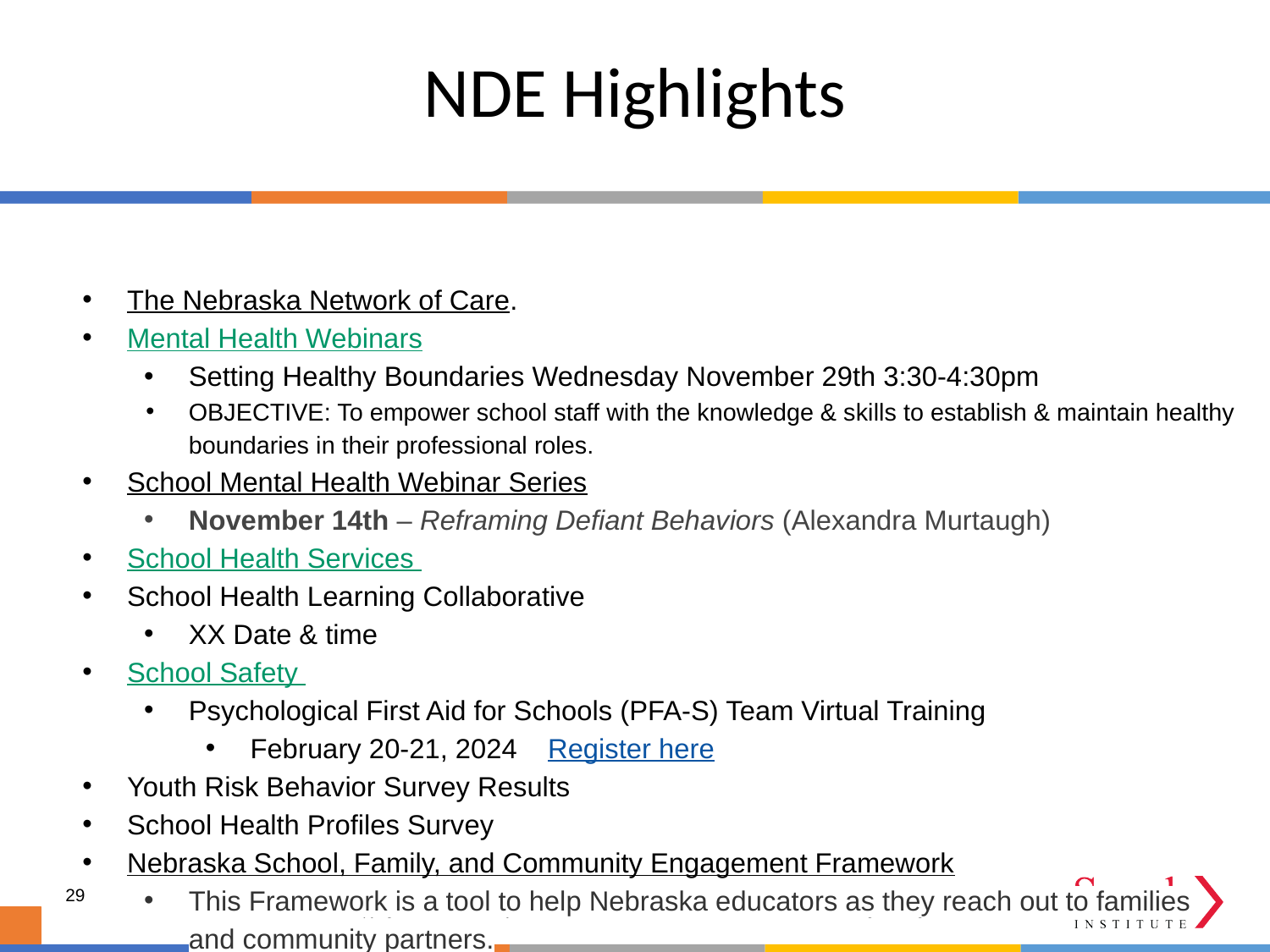

# NDE Highlights

The Nebraska Network of Care.
Mental Health Webinars
Setting Healthy Boundaries Wednesday November 29th 3:30-4:30pm
OBJECTIVE: To empower school staff with the knowledge & skills to establish & maintain healthy boundaries in their professional roles.
School Mental Health Webinar Series
November 14th – Reframing Defiant Behaviors (Alexandra Murtaugh)
School Health Services
School Health Learning Collaborative
XX Date & time
School Safety
Psychological First Aid for Schools (PFA-S) Team Virtual Training
February 20-21, 2024    Register here
Youth Risk Behavior Survey Results
School Health Profiles Survey
Nebraska School, Family, and Community Engagement Framework
This Framework is a tool to help Nebraska educators as they reach out to families and community partners.

29